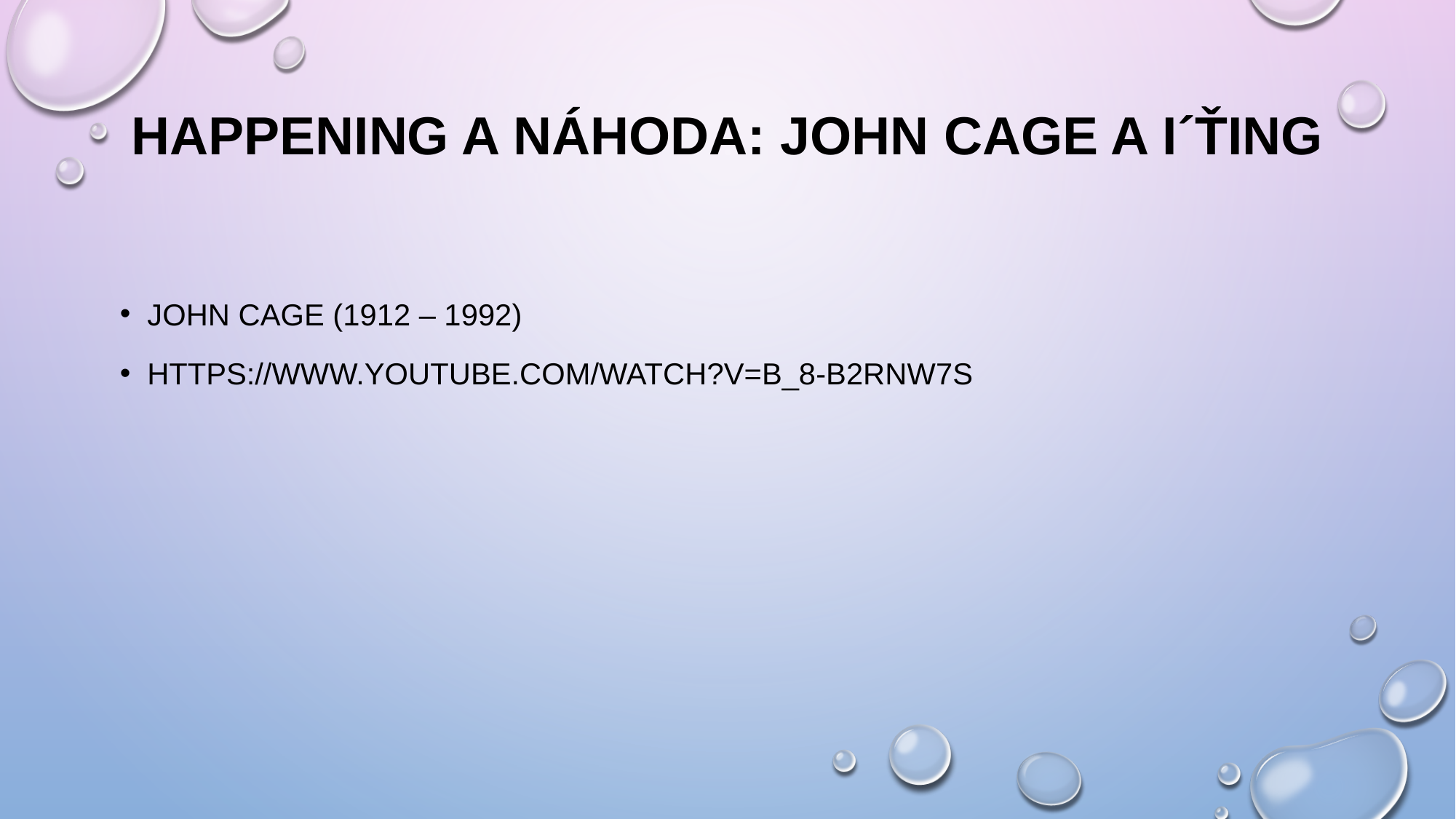

# Happening a náhoda: John Cage a I´ťing
John cage (1912 – 1992)
https://www.youtube.com/watch?v=B_8-B2rNw7s